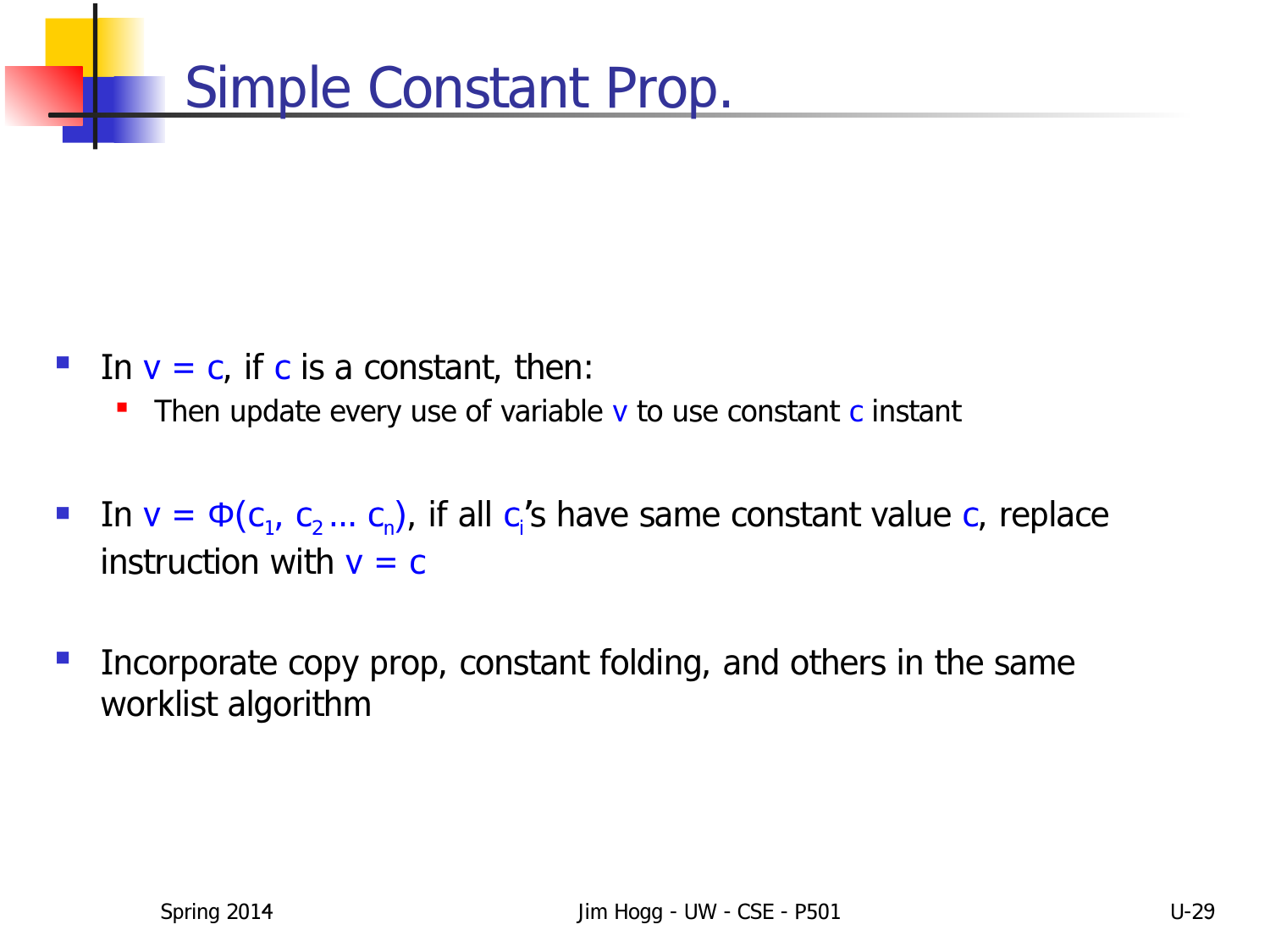

# Simple Constant Prop.
In v = c, if c is a constant, then:
Then update every use of variable v to use constant c instant

In v = Φ(c1, c2 … cn), if all ci’s have same constant value c, replace instruction with v = c

Incorporate copy prop, constant folding, and others in the same worklist algorithm
Spring 2014
Jim Hogg - UW - CSE - P501
U-29